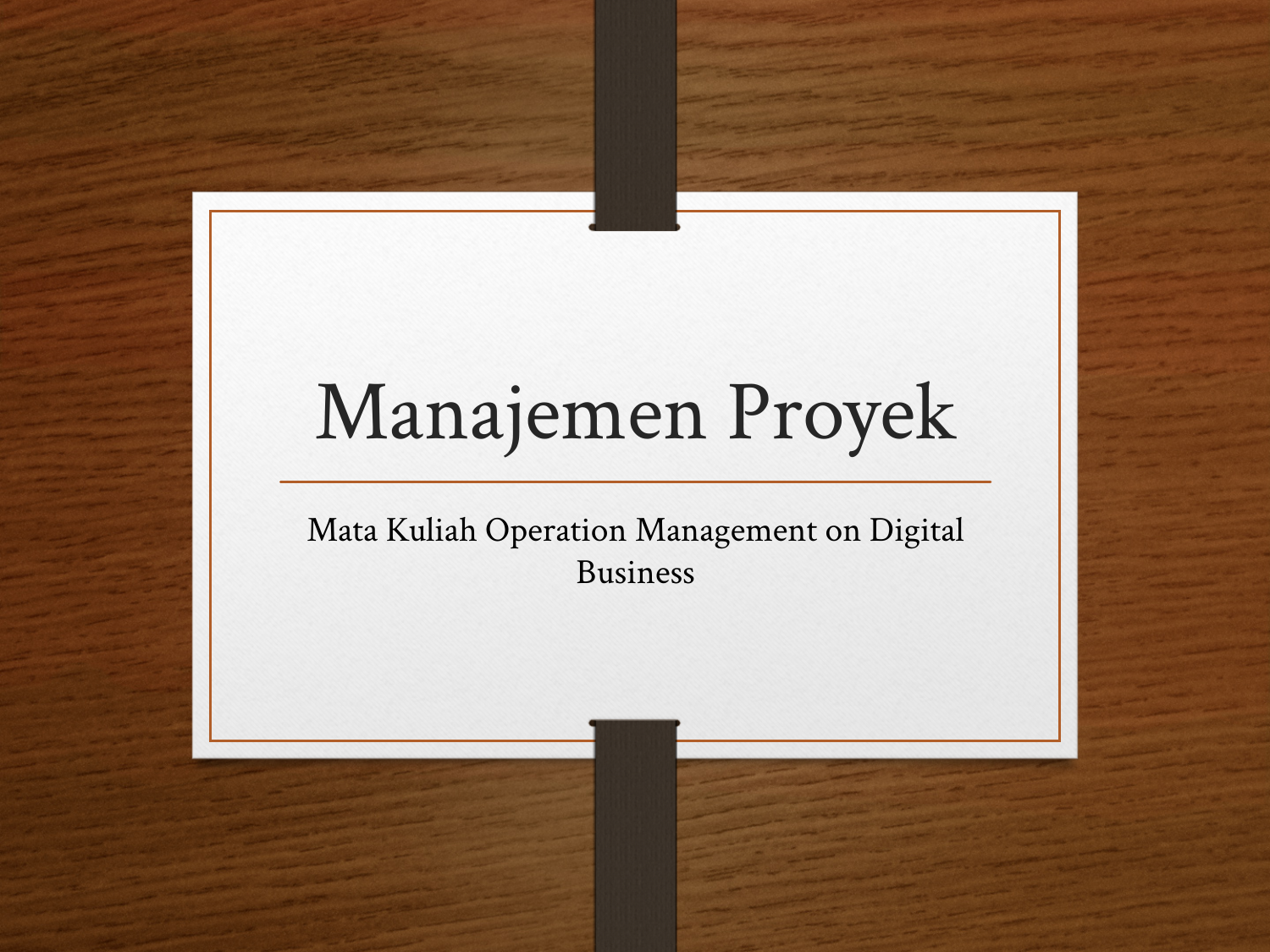

# Manajemen Proyek
Mata Kuliah Operation Management on Digital Business